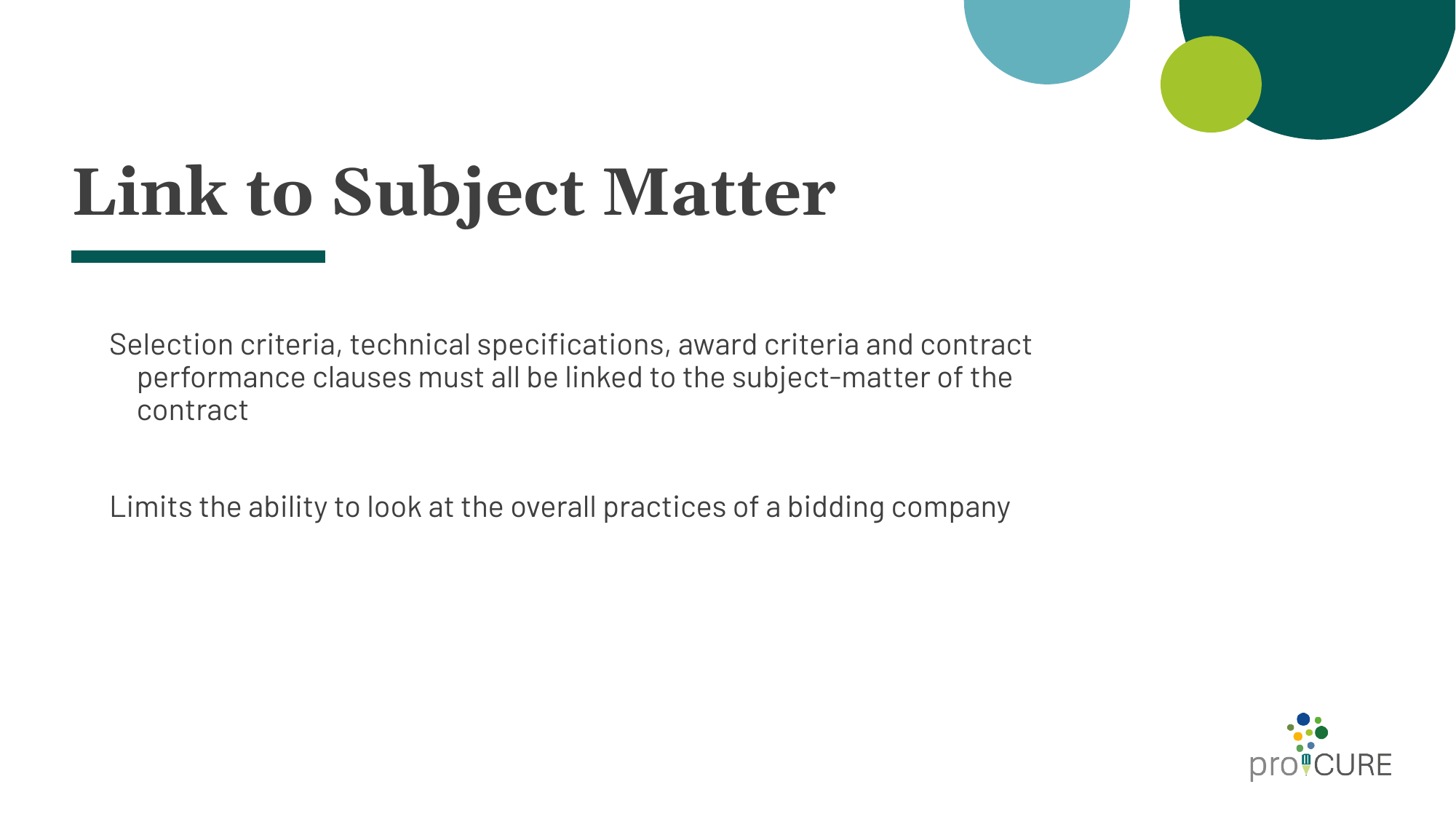

# Link to Subject Matter
Selection criteria, technical specifications, award criteria and contract performance clauses must all be linked to the subject-matter of the contract
Limits the ability to look at the overall practices of a bidding company